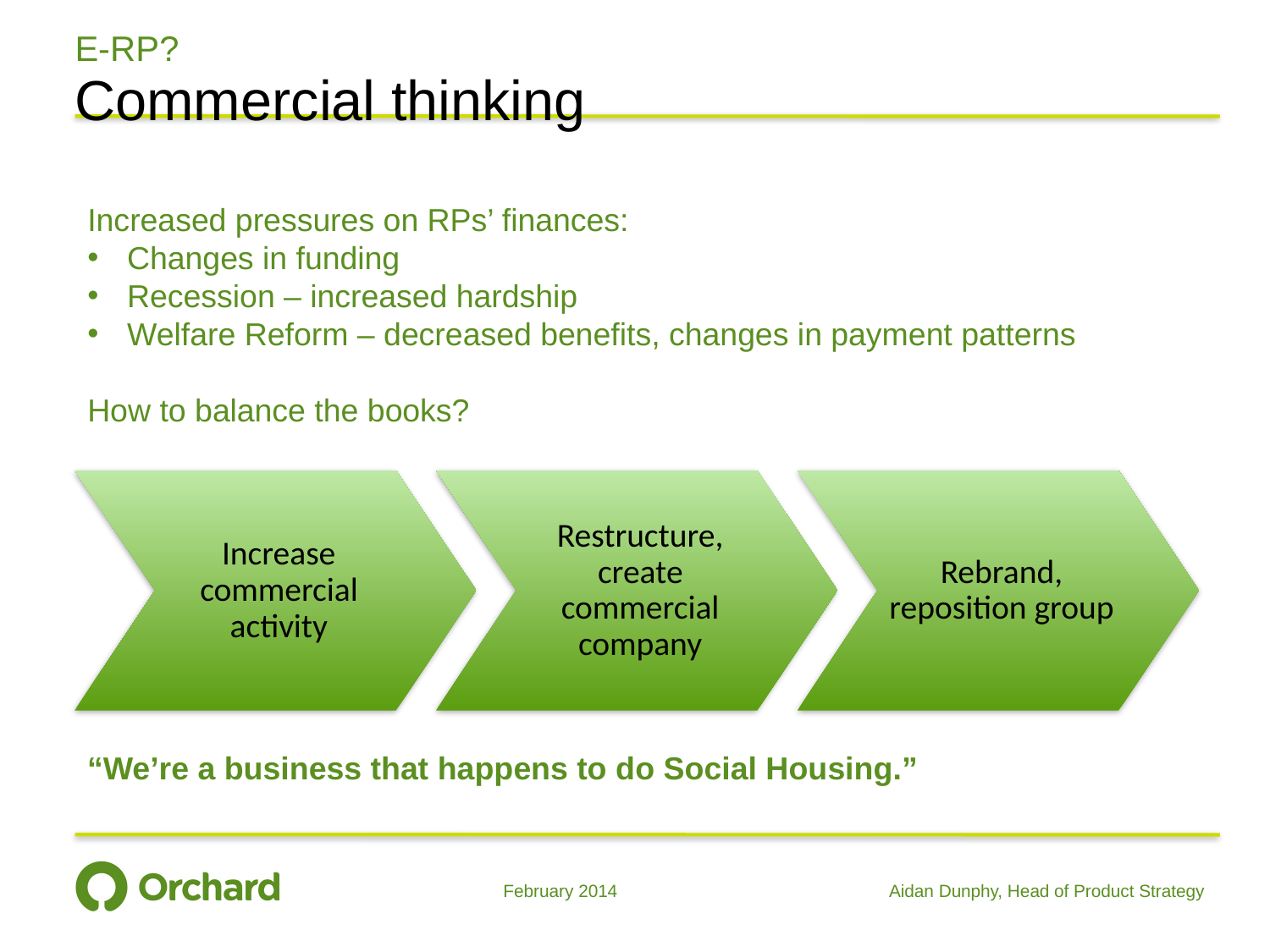

# E-RP?
Commercial thinking

Increased pressures on RPs’ finances:
Changes in funding
Recession – increased hardship
Welfare Reform – decreased benefits, changes in payment patterns

How to balance the books?

Increase commercial activity
Restructure, create commercial company
Rebrand, reposition group
“We’re a business that happens to do Social Housing.”
February 2014
Aidan Dunphy, Head of Product Strategy